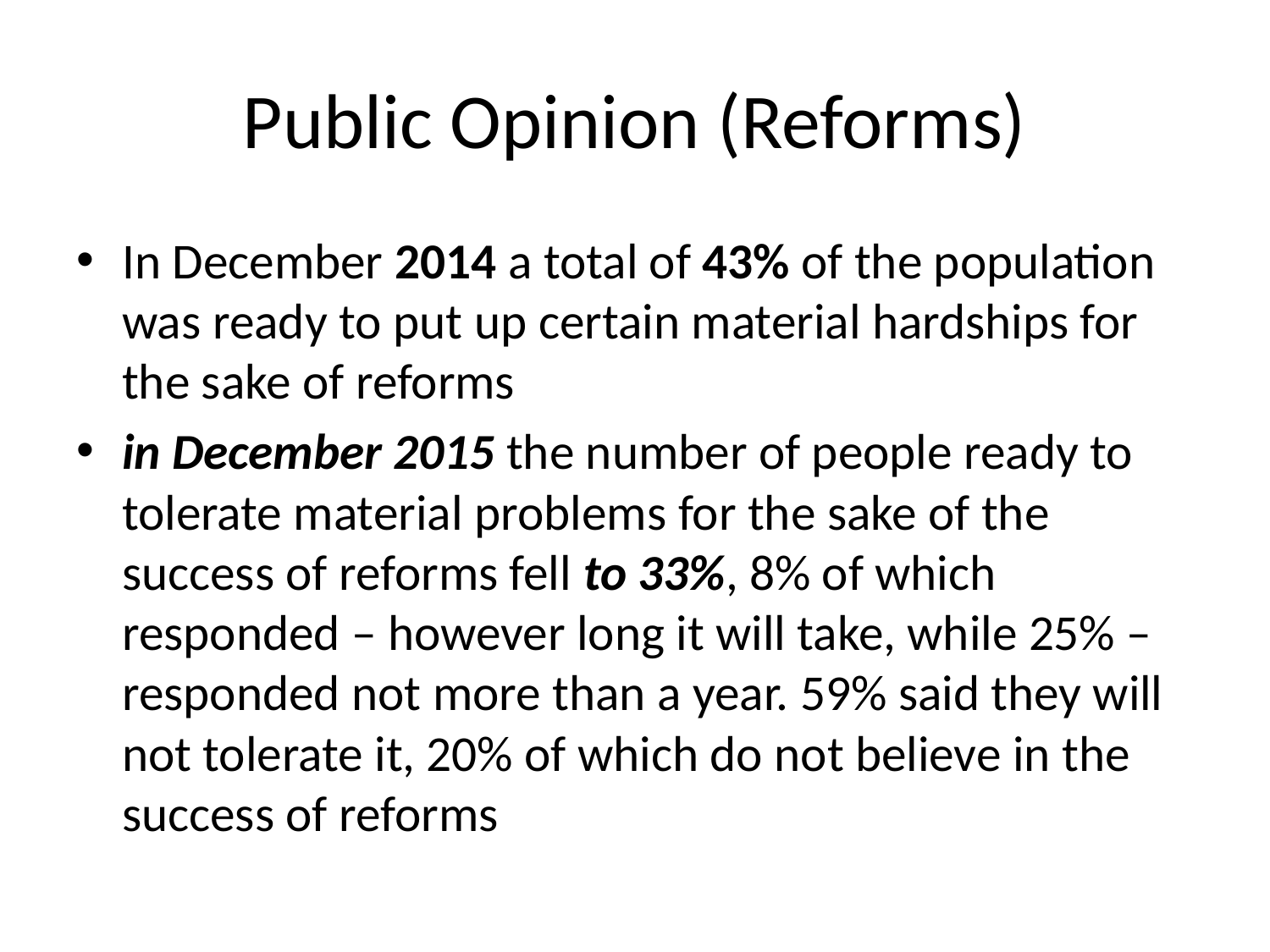

# Public Opinion (Reforms)
In December 2014 a total of 43% of the population was ready to put up certain material hardships for the sake of reforms
in December 2015 the number of people ready to tolerate material problems for the sake of the success of reforms fell to 33%, 8% of which responded – however long it will take, while 25% – responded not more than a year. 59% said they will not tolerate it, 20% of which do not believe in the success of reforms